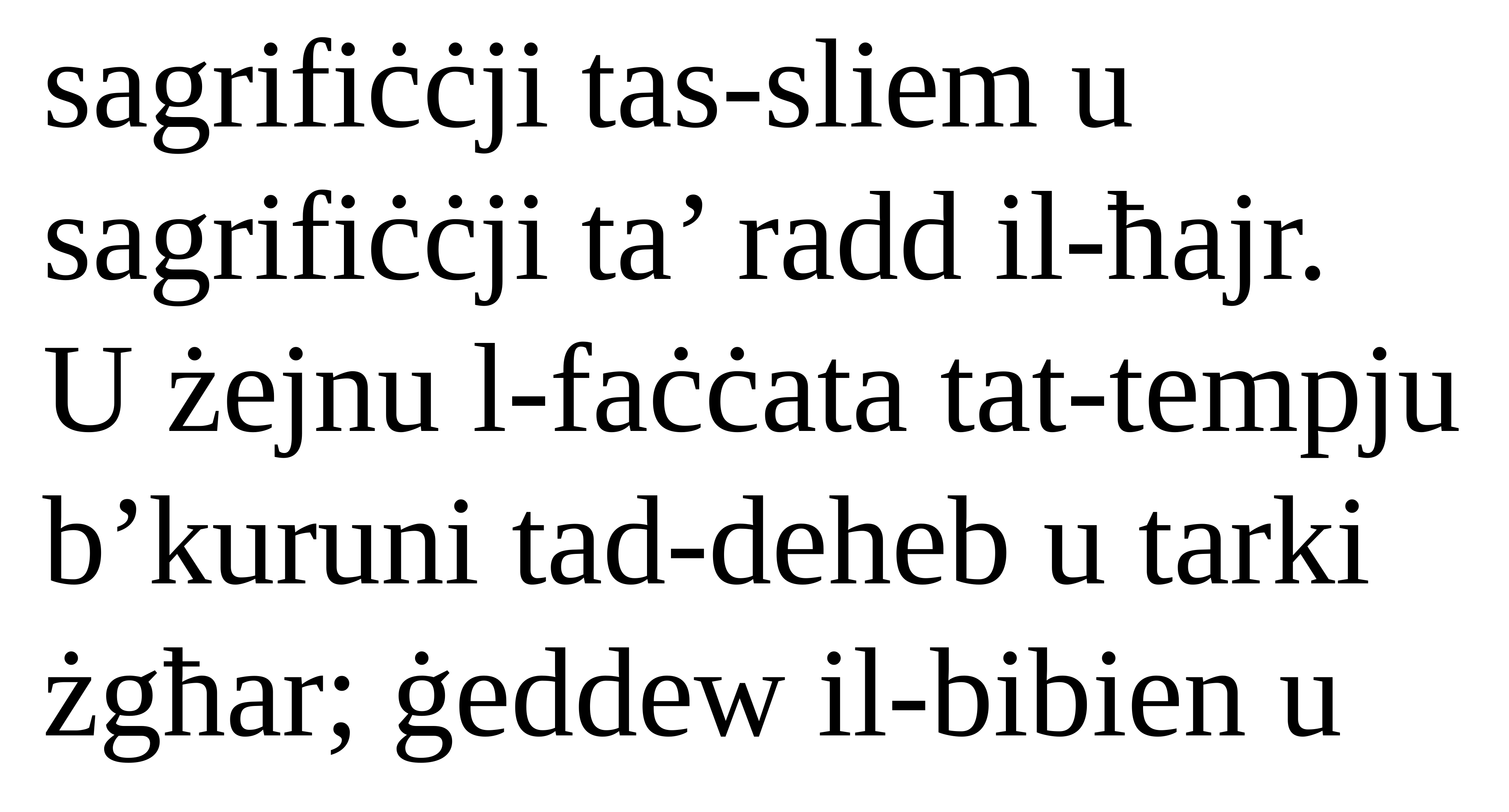

sagrifiċċji tas-sliem u sagrifiċċji ta’ radd il-ħajr.
U żejnu l-faċċata tat-tempju b’kuruni tad-deheb u tarki żgħar; ġeddew il-bibien u